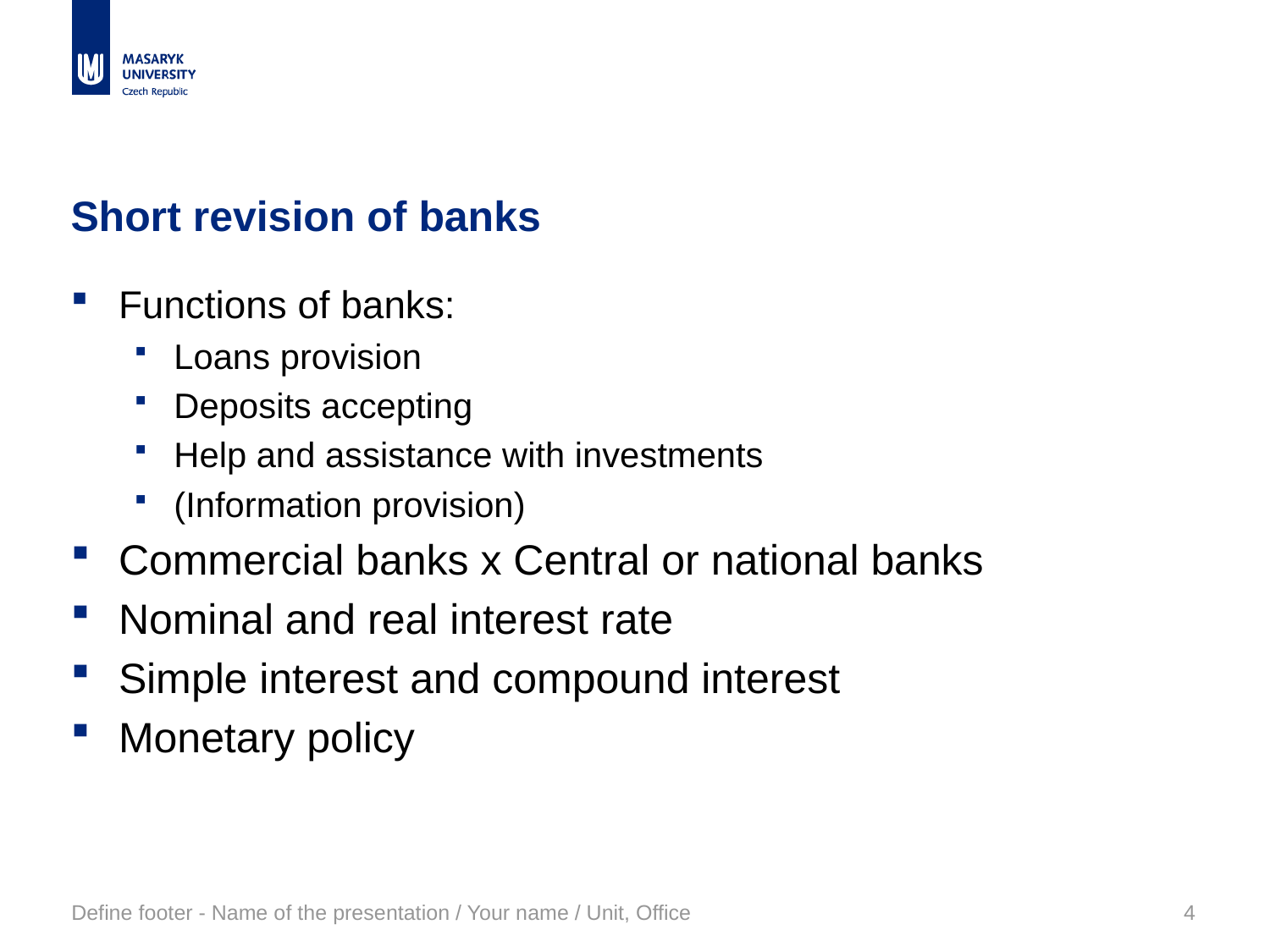

# Short revision of banks
Functions of banks:
Loans provision
Deposits accepting
Help and assistance with investments
(Information provision)
Commercial banks x Central or national banks
Nominal and real interest rate
Simple interest and compound interest
Monetary policy
Define footer - Name of the presentation / Your name / Unit, Office
4